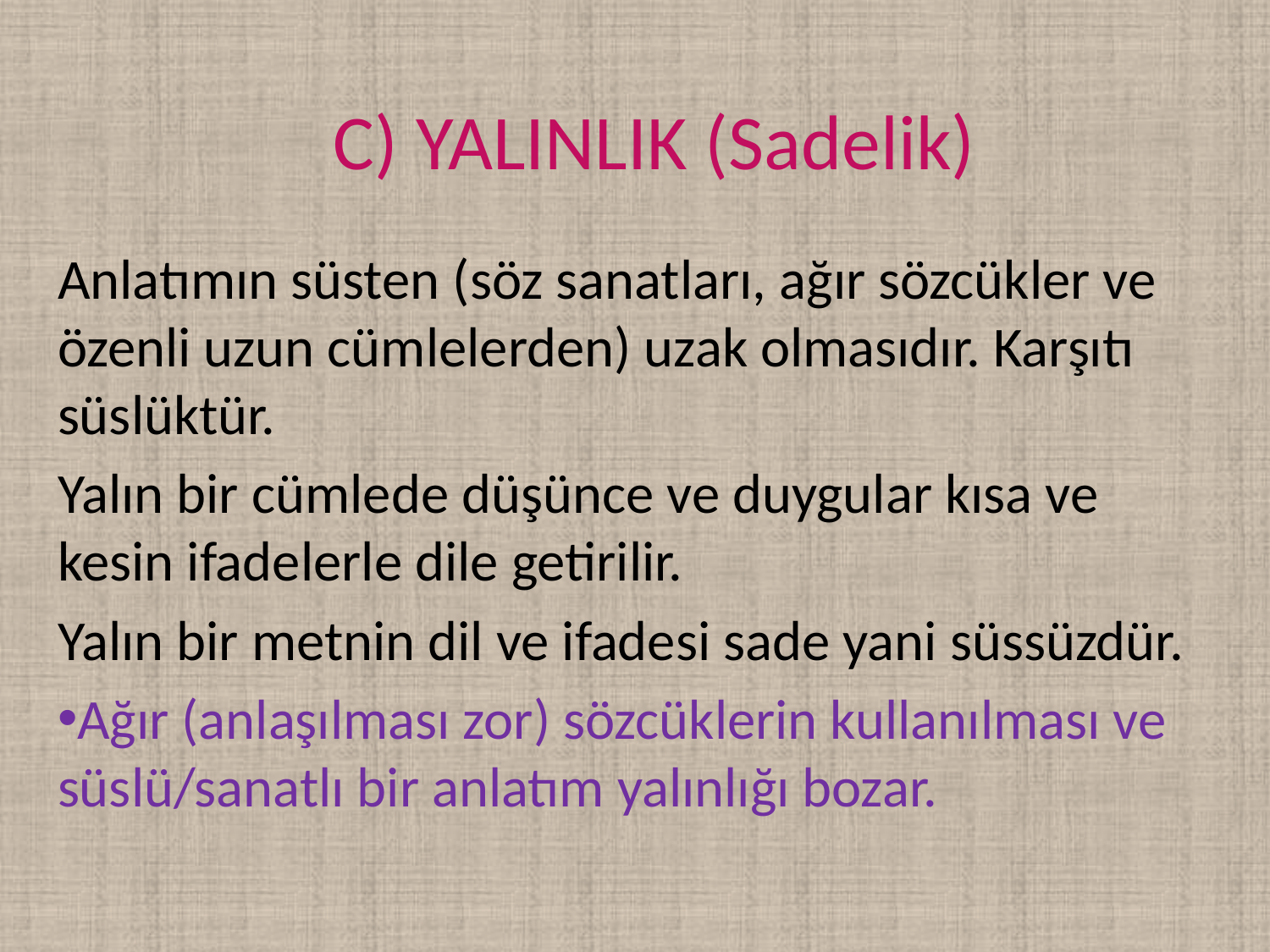

# C) YALINLIK (Sadelik)
Anlatımın süsten (söz sanatları, ağır sözcükler ve özenli uzun cümlelerden) uzak olmasıdır. Karşıtı süslüktür.
Yalın bir cümlede düşünce ve duygular kısa ve kesin ifadelerle dile getirilir.
Yalın bir metnin dil ve ifadesi sade yani süssüzdür.
Ağır (anlaşılması zor) sözcüklerin kullanılması ve süslü/sanatlı bir anlatım yalınlığı bozar.